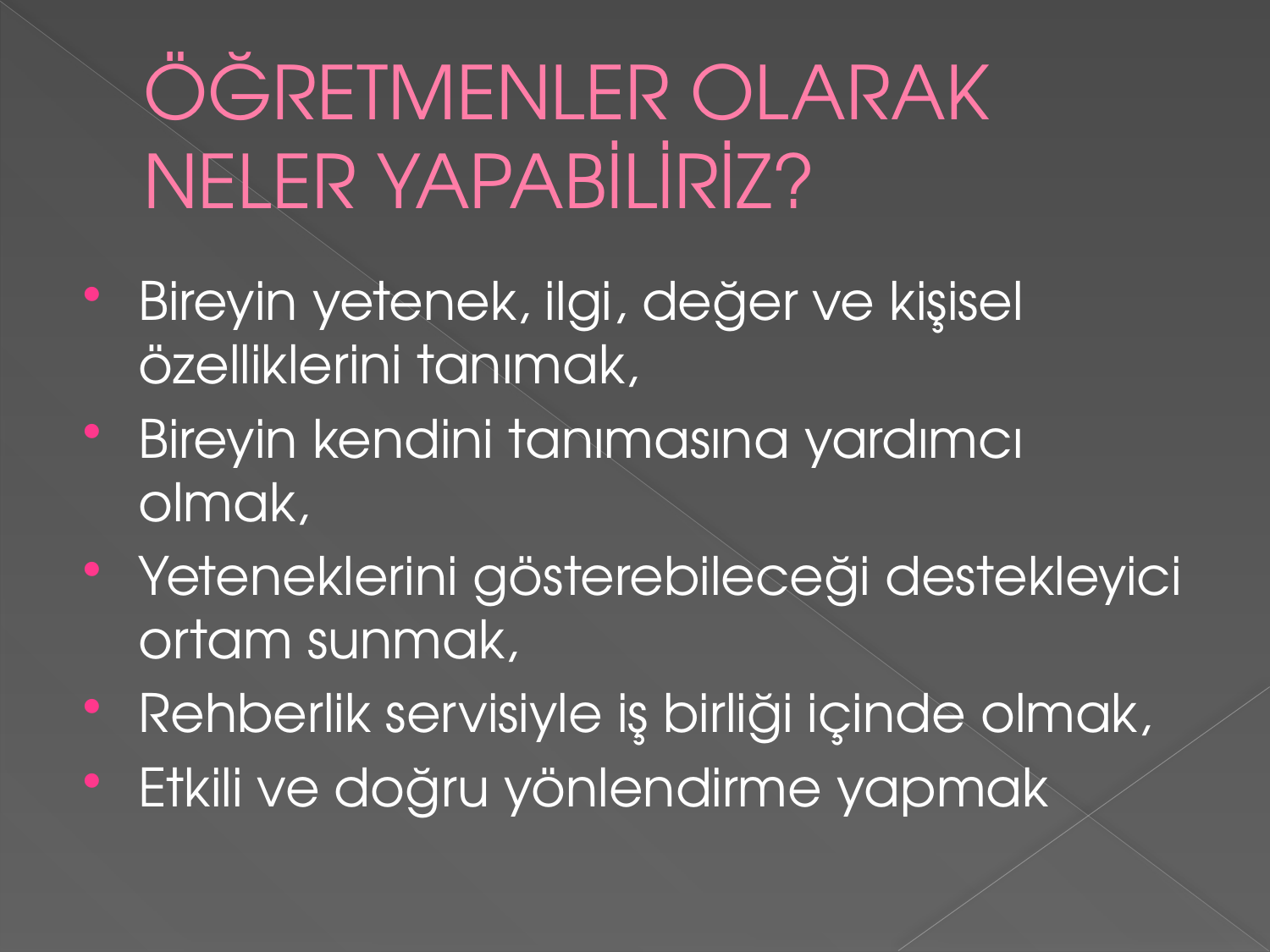

# ÖĞRETMENLER OLARAK NELER YAPABİLİRİZ?
Bireyin yetenek, ilgi, değer ve kişisel özelliklerini tanımak,
Bireyin kendini tanımasına yardımcı olmak,
Yeteneklerini gösterebileceği destekleyici ortam sunmak,
Rehberlik servisiyle iş birliği içinde olmak,
Etkili ve doğru yönlendirme yapmak